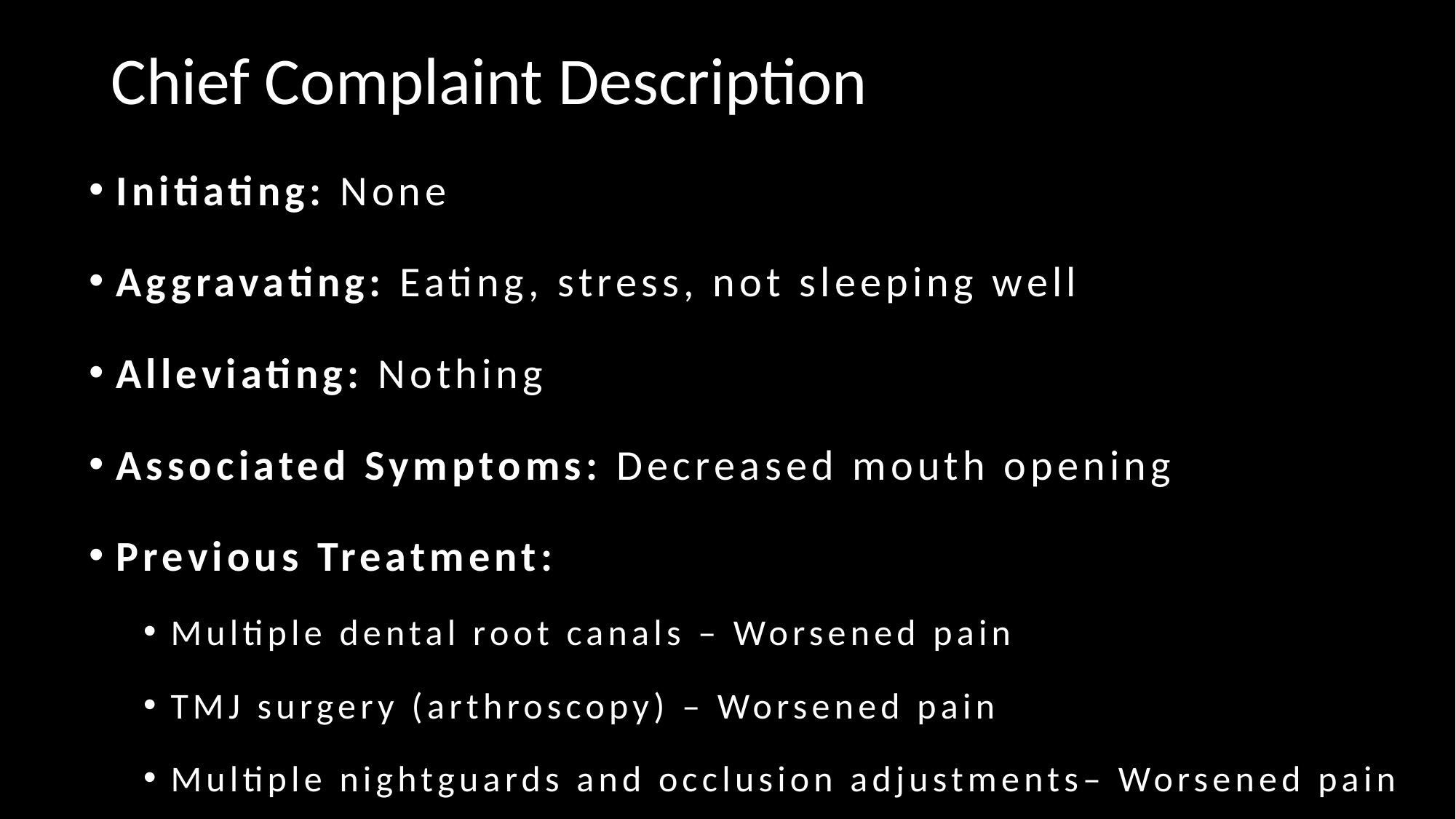

# Chief Complaint Description
Initiating: None
Aggravating: Eating, stress, not sleeping well
Alleviating: Nothing
Associated Symptoms: Decreased mouth opening
Previous Treatment:
Multiple dental root canals – Worsened pain
TMJ surgery (arthroscopy) – Worsened pain
Multiple nightguards and occlusion adjustments– Worsened pain